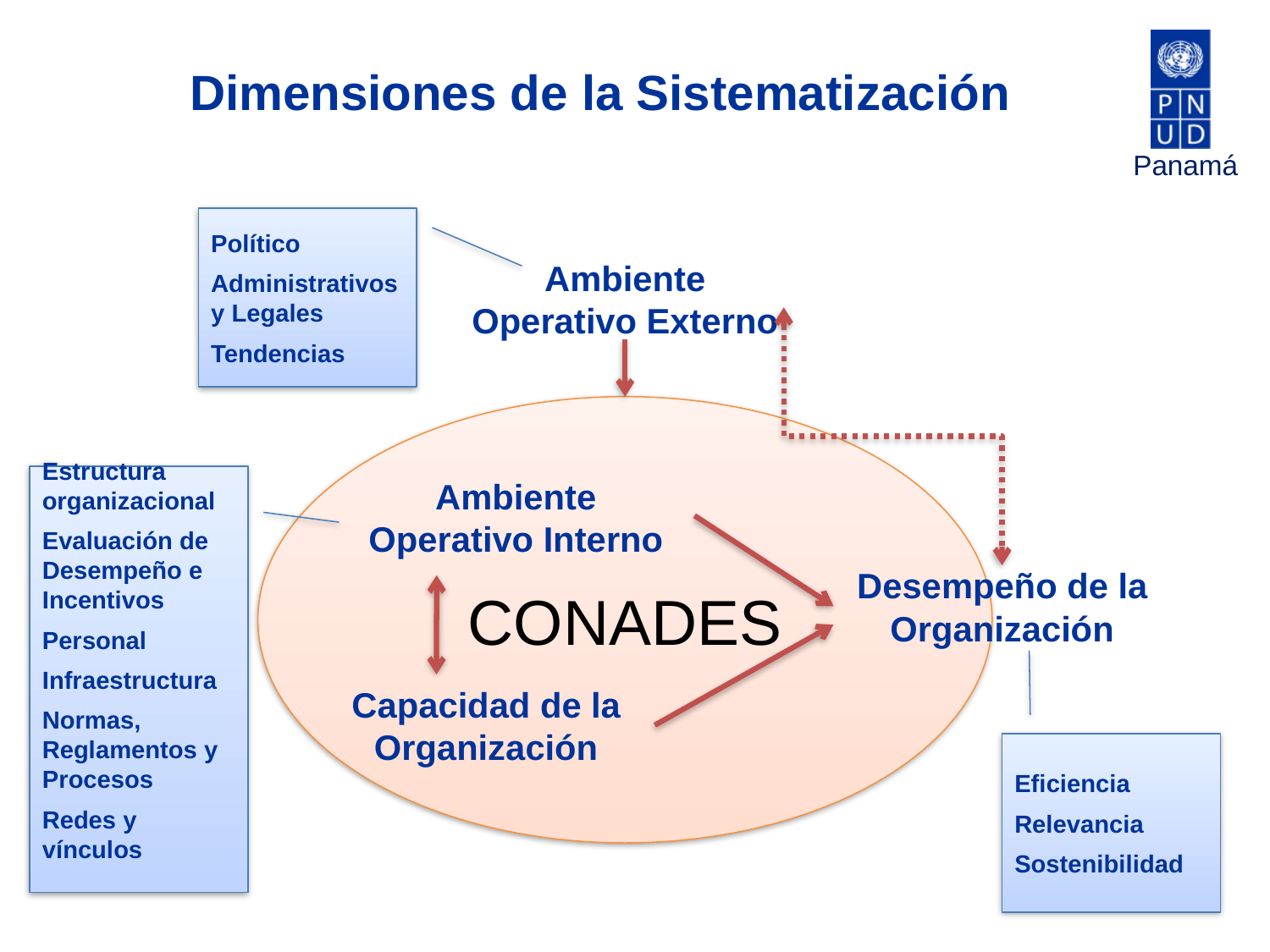

Dimensiones de la Sistematización
Político
Administrativos y Legales
Tendencias
Ambiente Operativo Externo
CONADES
Estructura organizacional
Evaluación de Desempeño e Incentivos
Personal
Infraestructura
Normas, Reglamentos y Procesos
Redes y vínculos

Ambiente Operativo Interno
Desempeño de la Organización
Capacidad de la Organización
Eficiencia
Relevancia
Sostenibilidad